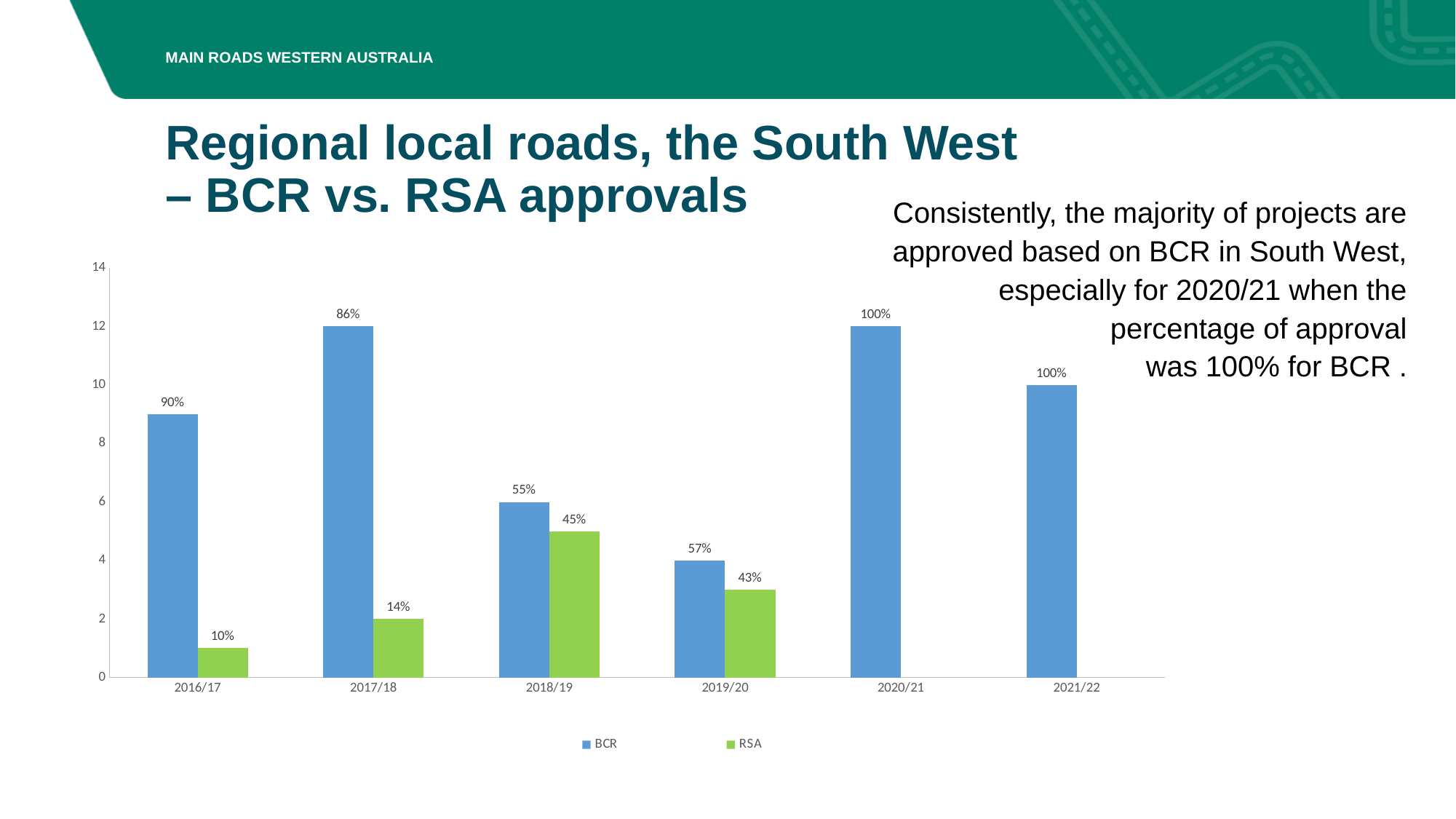

# Regional local roads, the South West – BCR vs. RSA approvals
Consistently, the majority of projects are approved based on BCR in South West, especially for 2020/21 when the percentage of approval
was 100% for BCR .

### Chart

| Category |  |  |
|---|---|---|
| 2016/17 | 9.0 | 1.0 |
| 2017/18 | 12.0 | 2.0 |
| 2018/19 | 6.0 | 5.0 |
| 2019/20 | 4.0 | 3.0 |
| 2020/21 | 12.0 | 0.0 |
| 2021/22 | 10.0 | 0.0 |